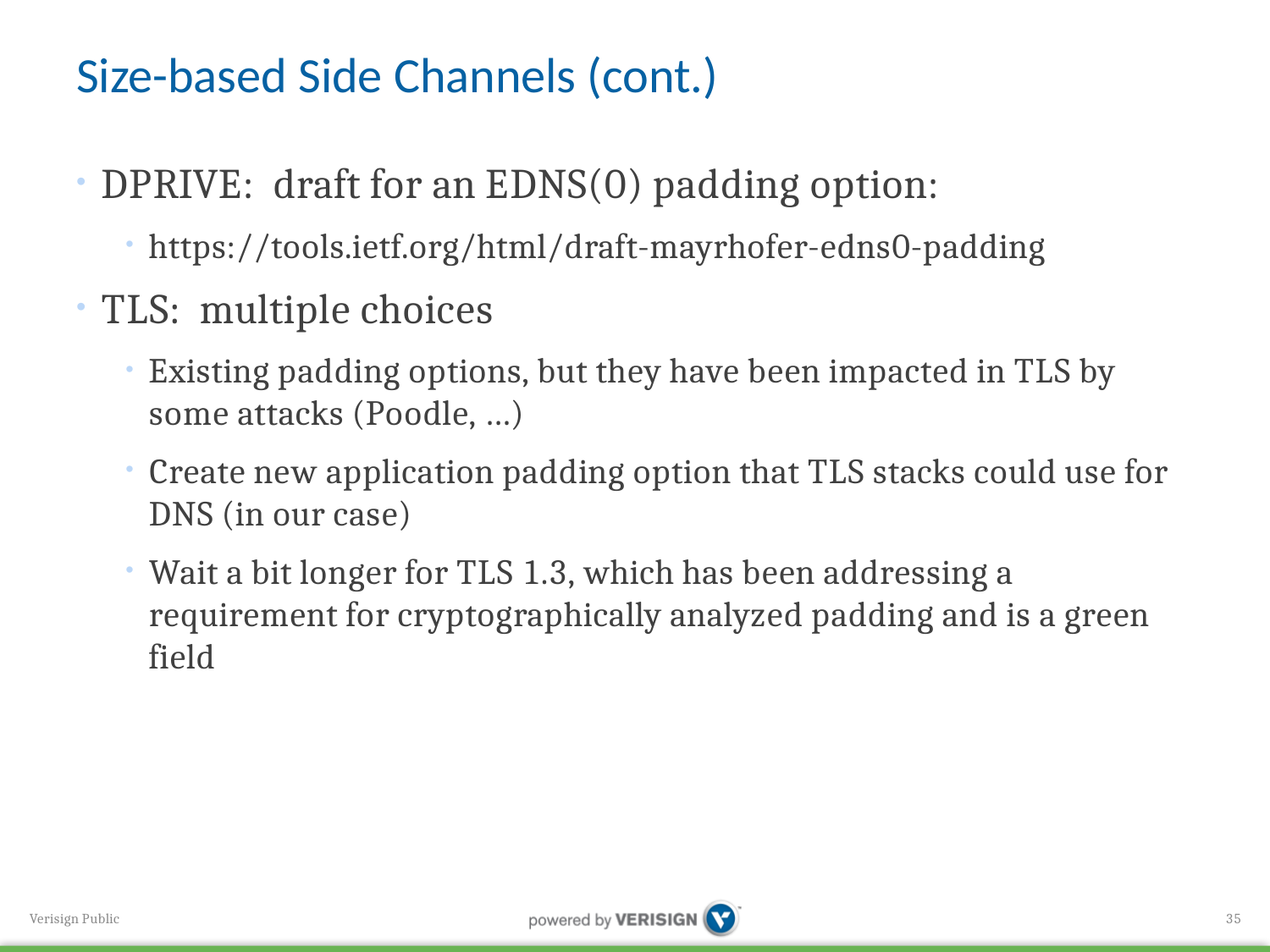

# Size-based Side Channels (cont.)
DPRIVE:  draft for an EDNS(0) padding option:
https://tools.ietf.org/html/draft-mayrhofer-edns0-padding
TLS:  multiple choices
Existing padding options, but they have been impacted in TLS by some attacks (Poodle, …)
Create new application padding option that TLS stacks could use for DNS (in our case)
Wait a bit longer for TLS 1.3, which has been addressing a requirement for cryptographically analyzed padding and is a green field
35